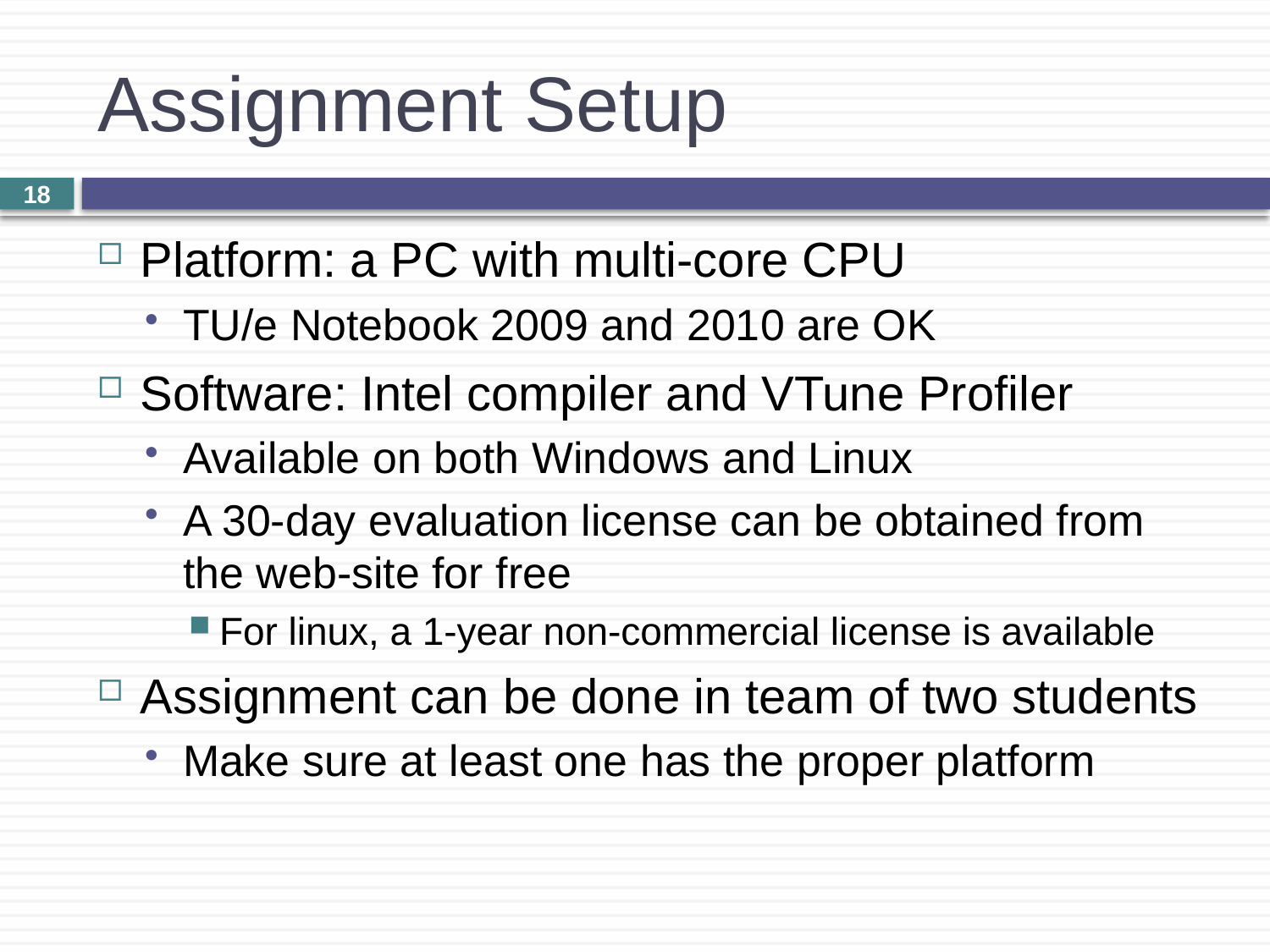

# Assignment Setup
18
Platform: a PC with multi-core CPU
TU/e Notebook 2009 and 2010 are OK
Software: Intel compiler and VTune Profiler
Available on both Windows and Linux
A 30-day evaluation license can be obtained from the web-site for free
For linux, a 1-year non-commercial license is available
Assignment can be done in team of two students
Make sure at least one has the proper platform